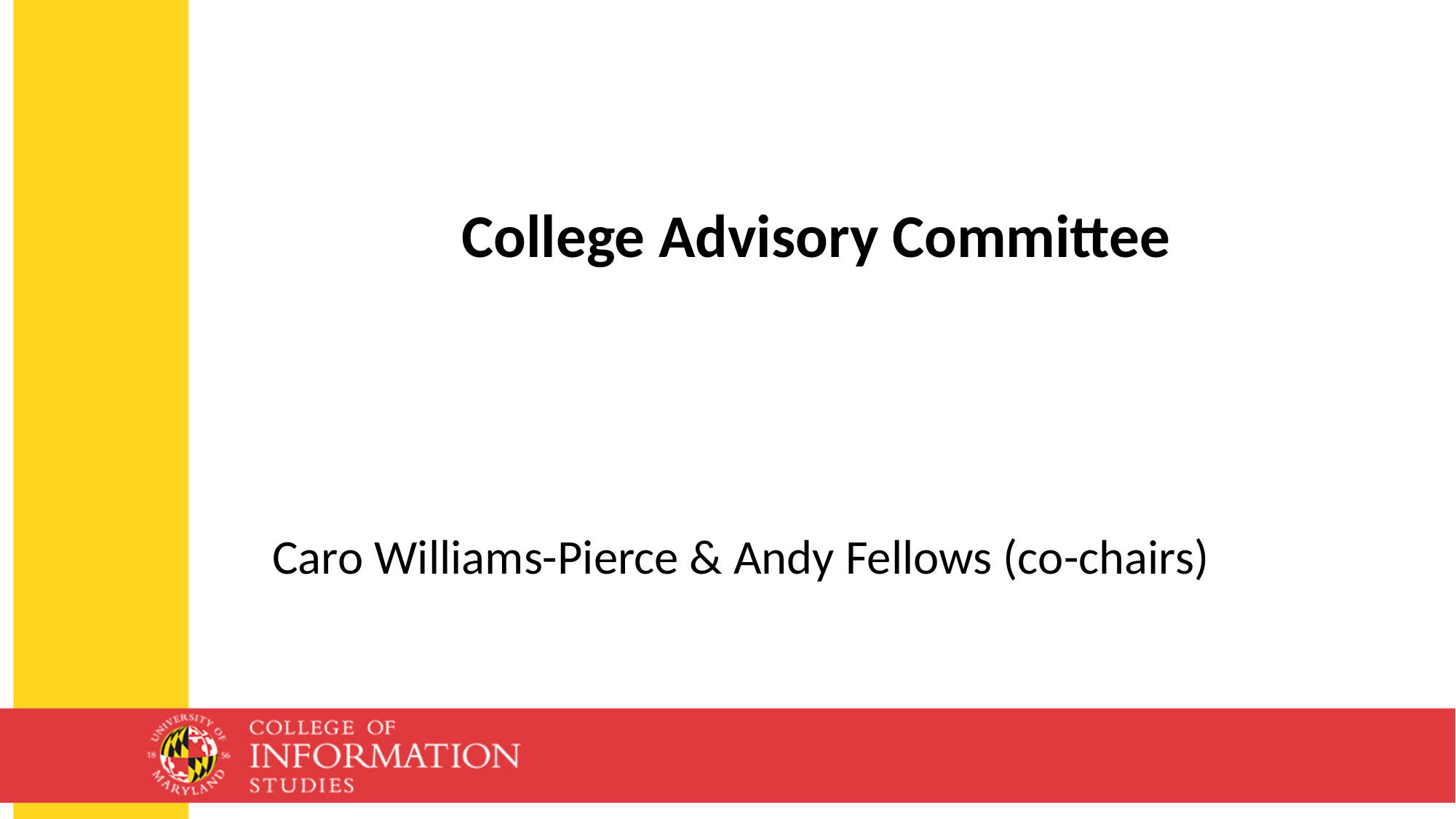

College Advisory Committee
Caro Williams-Pierce & Andy Fellows (co-chairs)